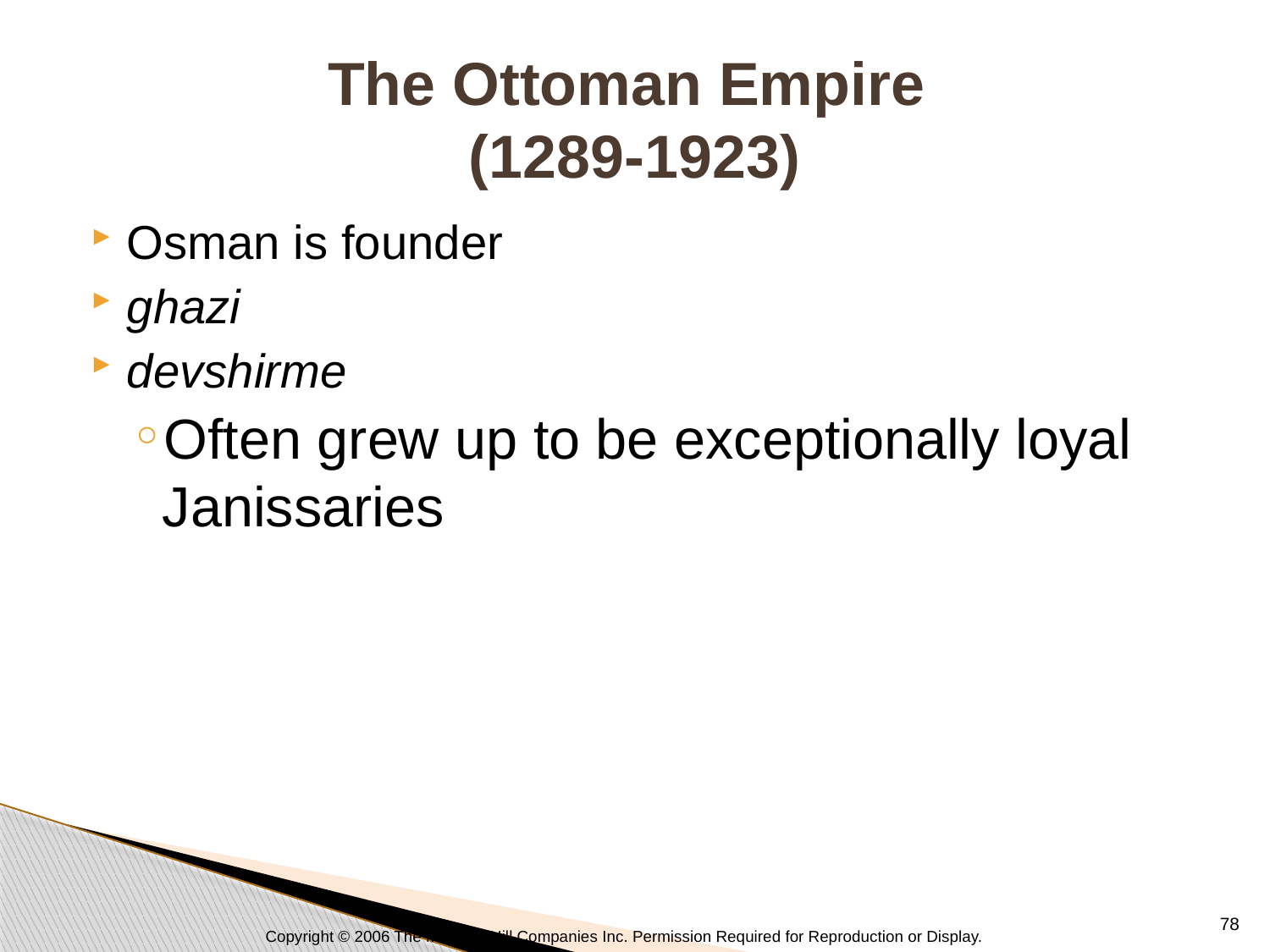

# The Ottoman Empire (1289-1923)
Osman is founder
ghazi
devshirme
Often grew up to be exceptionally loyal Janissaries
78